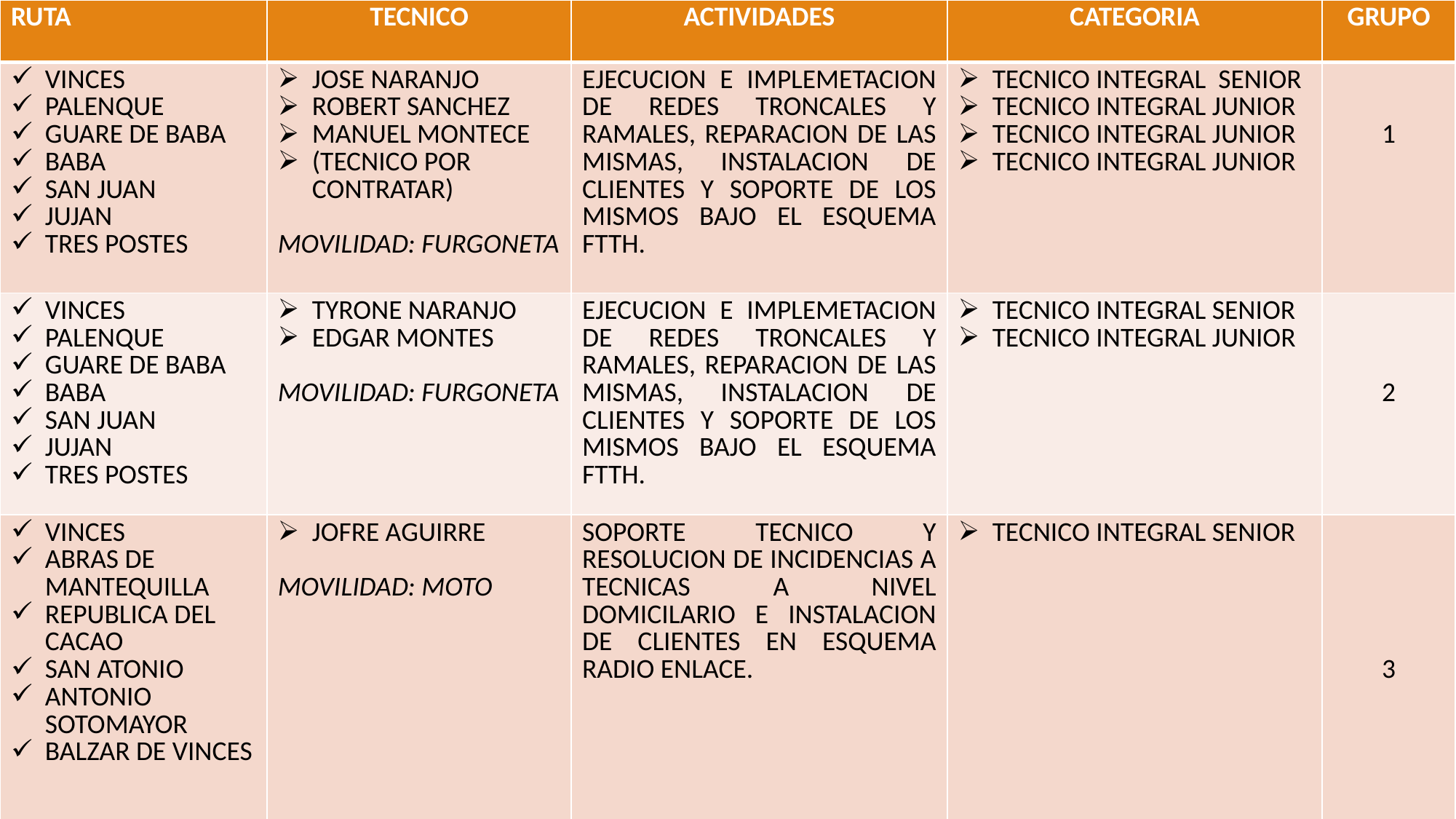

| RUTA | TECNICO | ACTIVIDADES | CATEGORIA | GRUPO |
| --- | --- | --- | --- | --- |
| VINCES PALENQUE GUARE DE BABA BABA SAN JUAN JUJAN TRES POSTES | JOSE NARANJO ROBERT SANCHEZ MANUEL MONTECE (TECNICO POR CONTRATAR) MOVILIDAD: FURGONETA | EJECUCION E IMPLEMETACION DE REDES TRONCALES Y RAMALES, REPARACION DE LAS MISMAS, INSTALACION DE CLIENTES Y SOPORTE DE LOS MISMOS BAJO EL ESQUEMA FTTH. | TECNICO INTEGRAL SENIOR TECNICO INTEGRAL JUNIOR TECNICO INTEGRAL JUNIOR TECNICO INTEGRAL JUNIOR | 1 |
| VINCES PALENQUE GUARE DE BABA BABA SAN JUAN JUJAN TRES POSTES | TYRONE NARANJO EDGAR MONTES MOVILIDAD: FURGONETA | EJECUCION E IMPLEMETACION DE REDES TRONCALES Y RAMALES, REPARACION DE LAS MISMAS, INSTALACION DE CLIENTES Y SOPORTE DE LOS MISMOS BAJO EL ESQUEMA FTTH. | TECNICO INTEGRAL SENIOR TECNICO INTEGRAL JUNIOR | 2 |
| VINCES ABRAS DE MANTEQUILLA REPUBLICA DEL CACAO SAN ATONIO ANTONIO SOTOMAYOR BALZAR DE VINCES | JOFRE AGUIRRE MOVILIDAD: MOTO | SOPORTE TECNICO Y RESOLUCION DE INCIDENCIAS A TECNICAS A NIVEL DOMICILARIO E INSTALACION DE CLIENTES EN ESQUEMA RADIO ENLACE. | TECNICO INTEGRAL SENIOR | 3 |